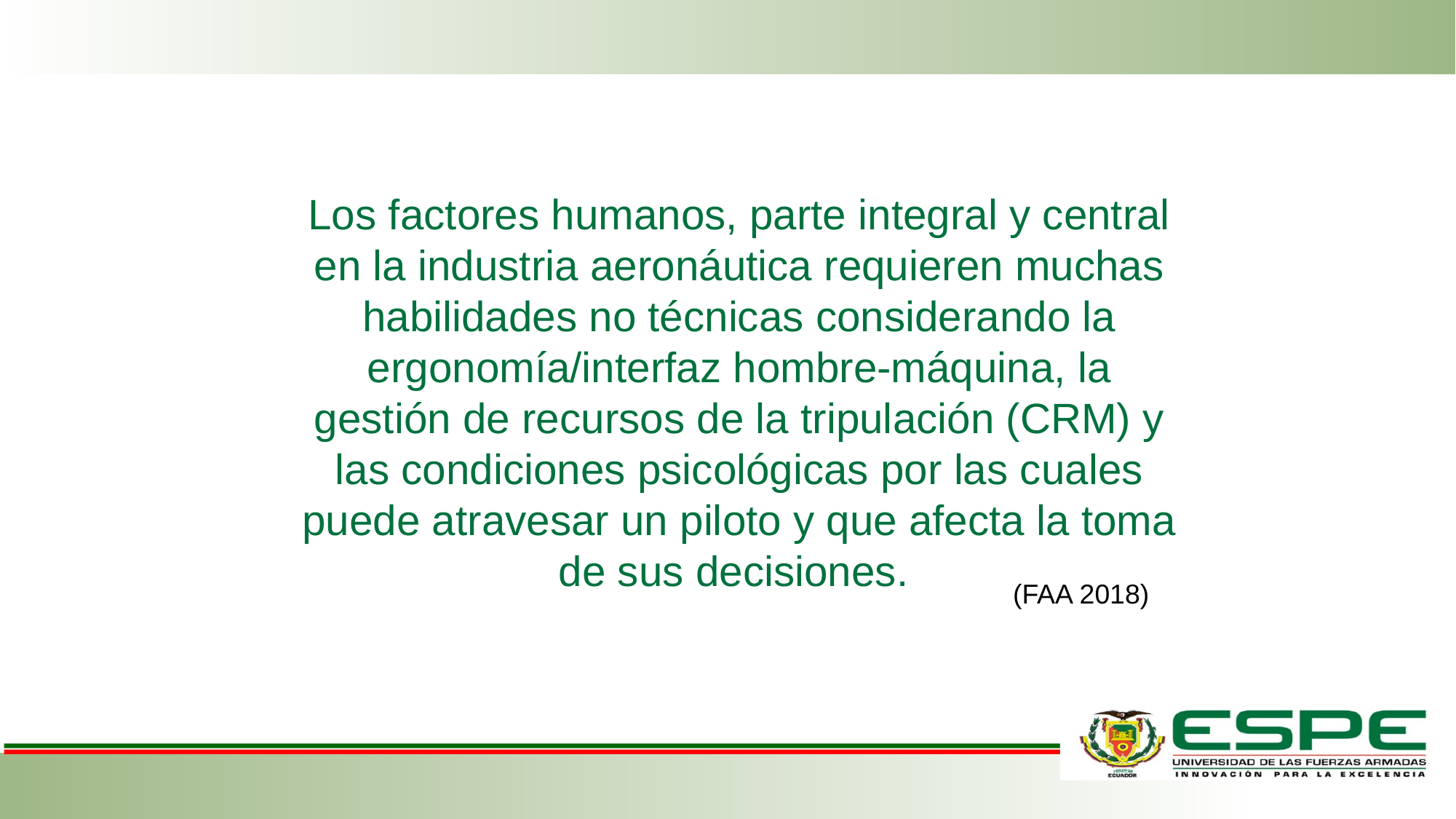

Los factores humanos, parte integral y central en la industria aeronáutica requieren muchas habilidades no técnicas considerando la ergonomía/interfaz hombre-máquina, la gestión de recursos de la tripulación (CRM) y las condiciones psicológicas por las cuales puede atravesar un piloto y que afecta la toma de sus decisiones.
(FAA 2018)